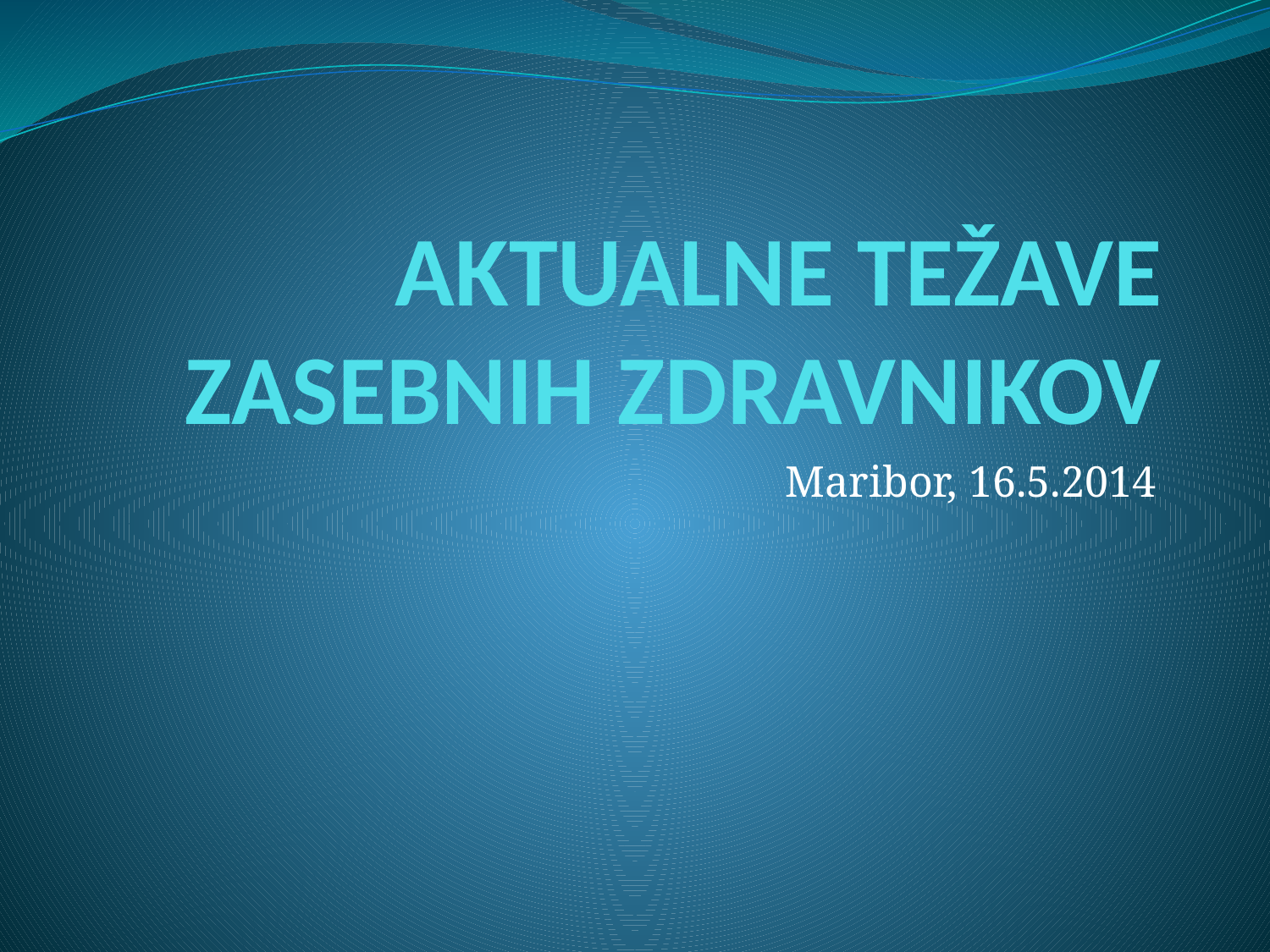

# AKTUALNE TEŽAVE ZASEBNIH ZDRAVNIKOV
Maribor, 16.5.2014